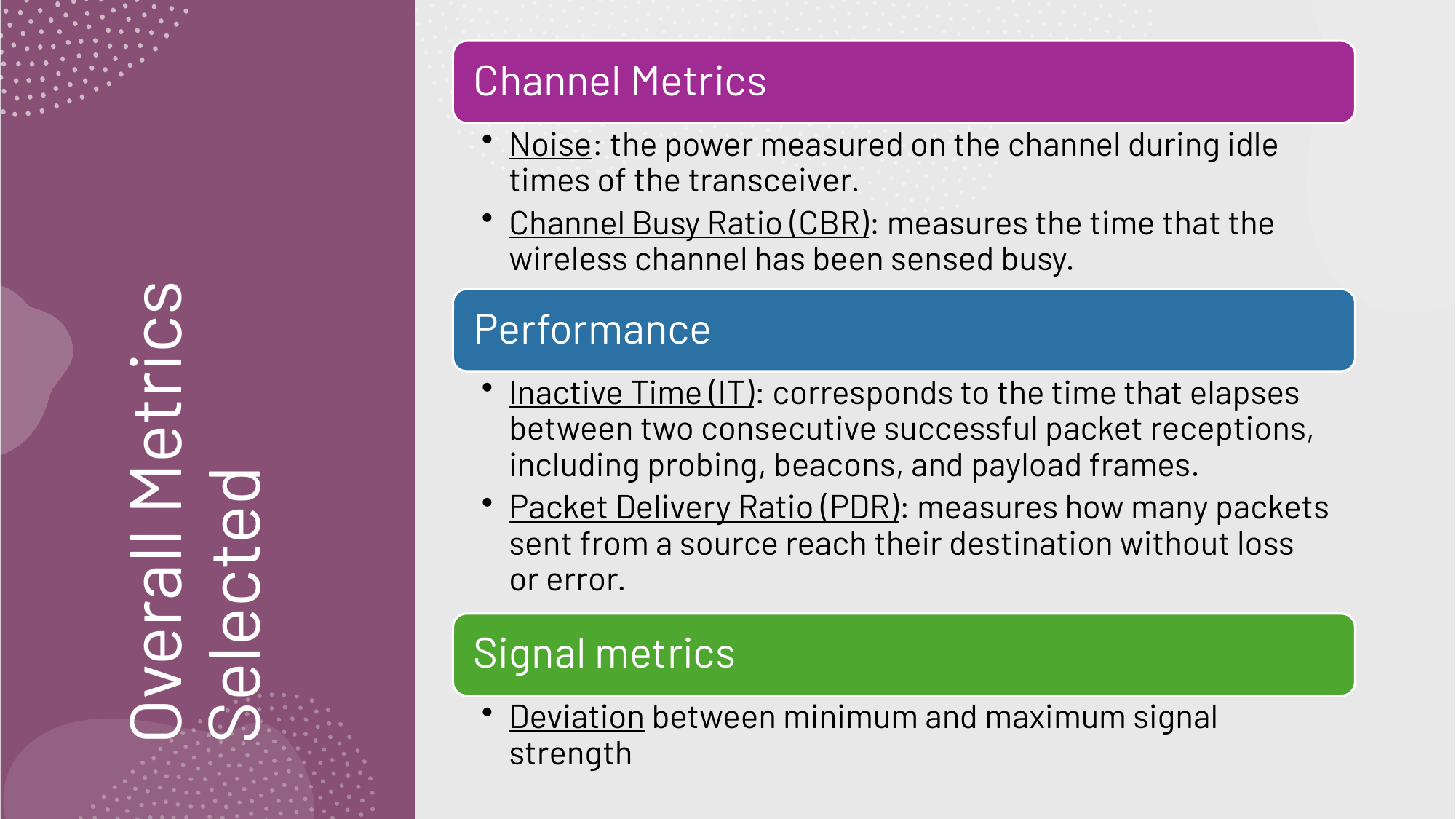

Channel Metrics
Noise: the power measured on the channel during idle times of the transceiver.
Channel Busy Ratio (CBR): measures the time that the wireless channel has been sensed busy.
Performance
Inactive Time (IT): corresponds to the time that elapses between two consecutive successful packet receptions, including probing, beacons, and payload frames.
Packet Delivery Ratio (PDR): measures how many packets sent from a source reach their destination without loss or error.
Signal metrics
Deviation between minimum and maximum signal strength
# Overall Metrics Selected